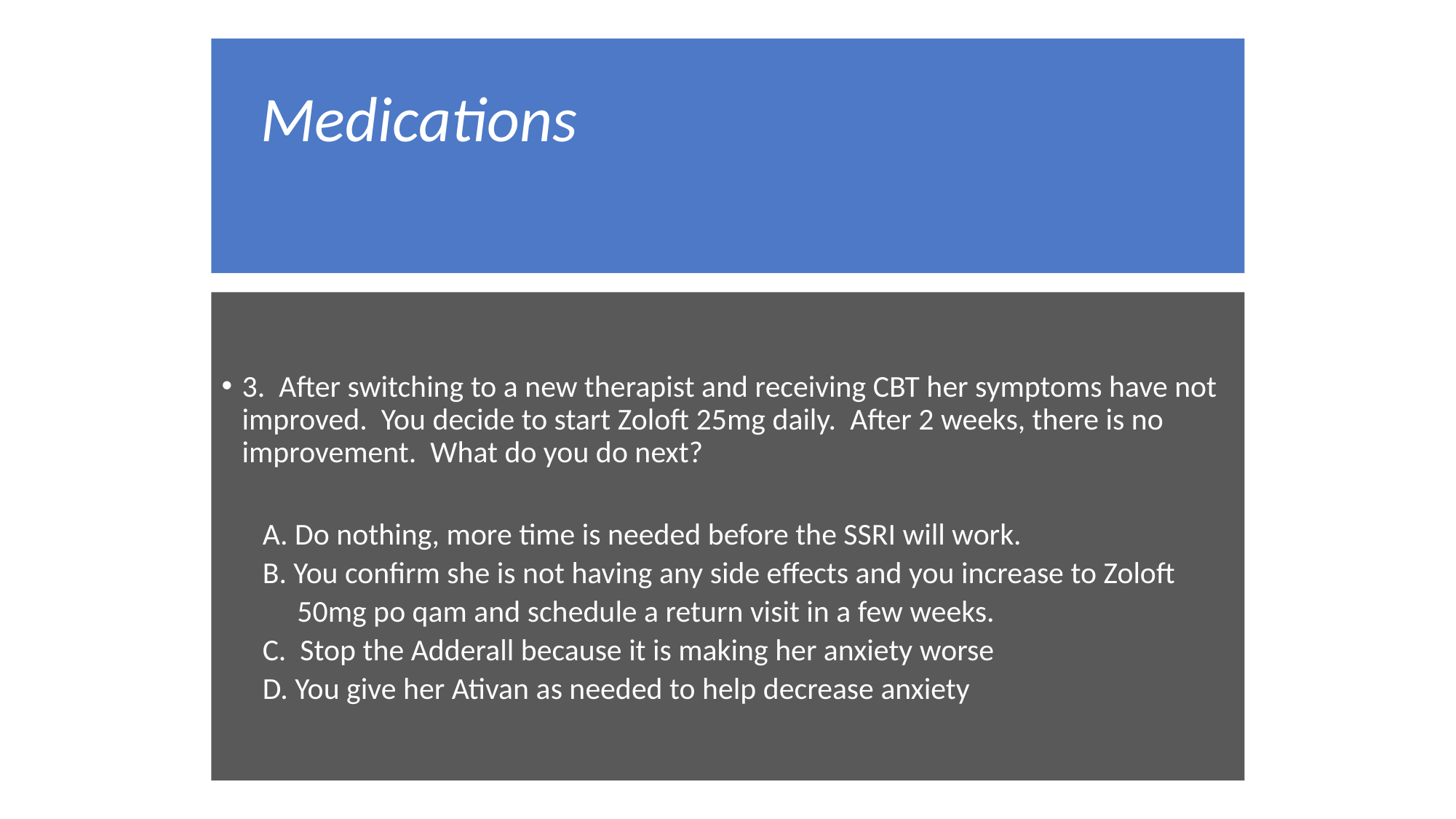

# Medications

3.  After switching to a new therapist and receiving CBT her symptoms have not improved.  You decide to start Zoloft 25mg daily.  After 2 weeks, there is no improvement.  What do you do next?

A. Do nothing, more time is needed before the SSRI will work.
B. You confirm she is not having any side effects and you increase to Zoloft
     50mg po qam and schedule a return visit in a few weeks.
C.  Stop the Adderall because it is making her anxiety worse
D. You give her Ativan as needed to help decrease anxiety